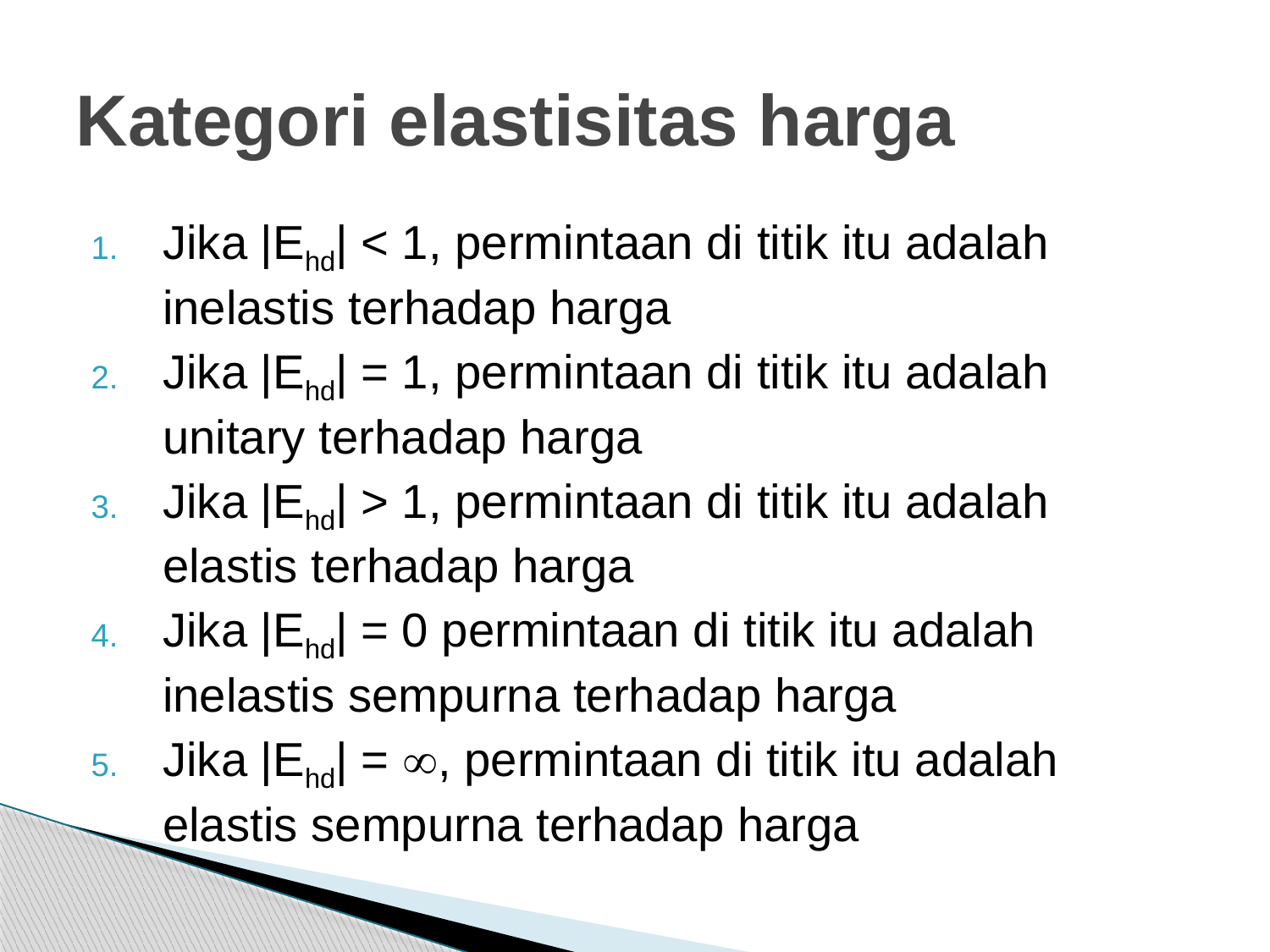

# Kategori elastisitas harga
Jika |Ehd| < 1, permintaan di titik itu adalah inelastis terhadap harga
Jika |Ehd| = 1, permintaan di titik itu adalah unitary terhadap harga
Jika |Ehd| > 1, permintaan di titik itu adalah elastis terhadap harga
Jika |Ehd| = 0 permintaan di titik itu adalah inelastis sempurna terhadap harga
Jika |Ehd| = ∞, permintaan di titik itu adalah elastis sempurna terhadap harga